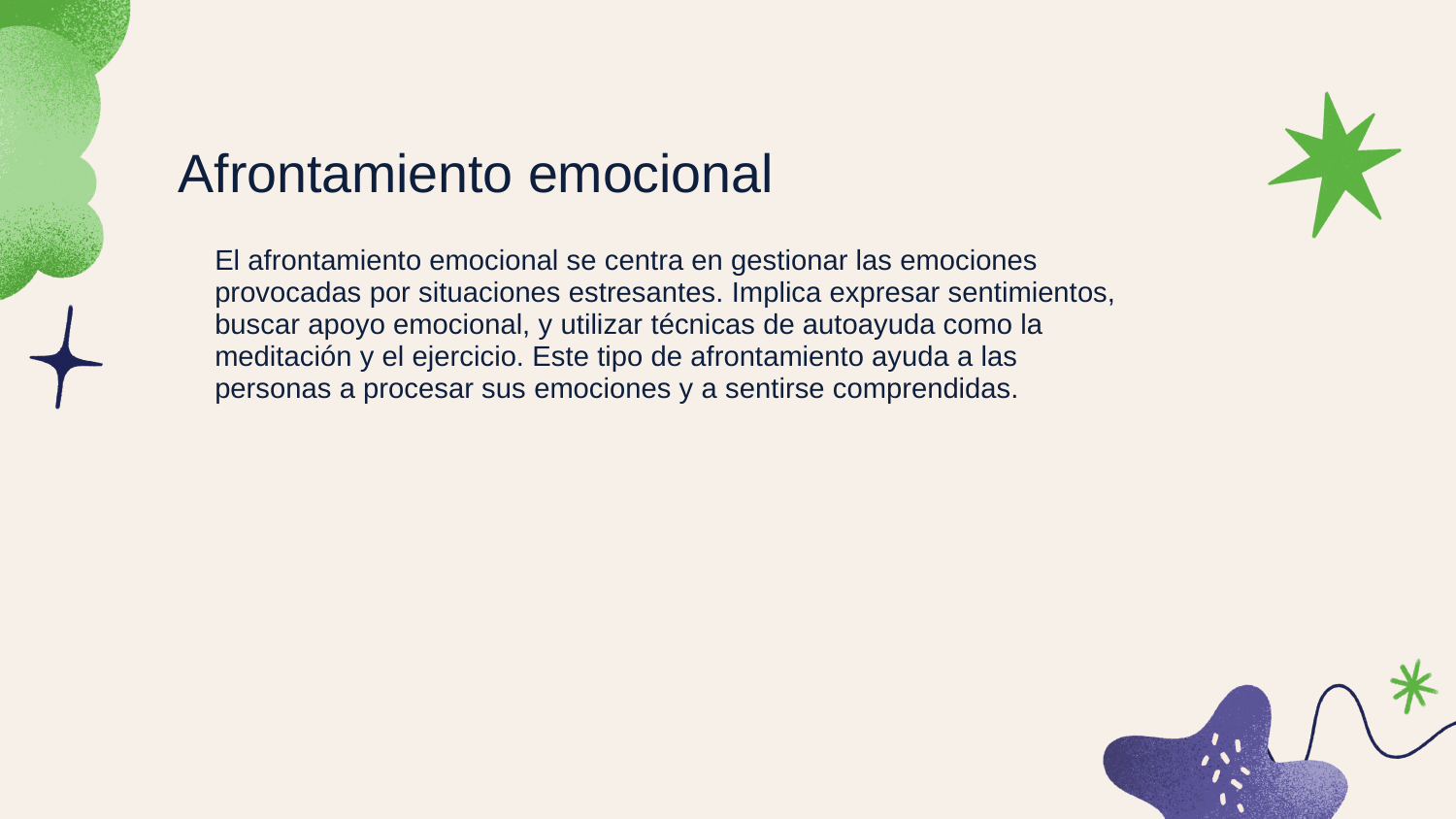

# Afrontamiento emocional
El afrontamiento emocional se centra en gestionar las emociones provocadas por situaciones estresantes. Implica expresar sentimientos, buscar apoyo emocional, y utilizar técnicas de autoayuda como la meditación y el ejercicio. Este tipo de afrontamiento ayuda a las personas a procesar sus emociones y a sentirse comprendidas.